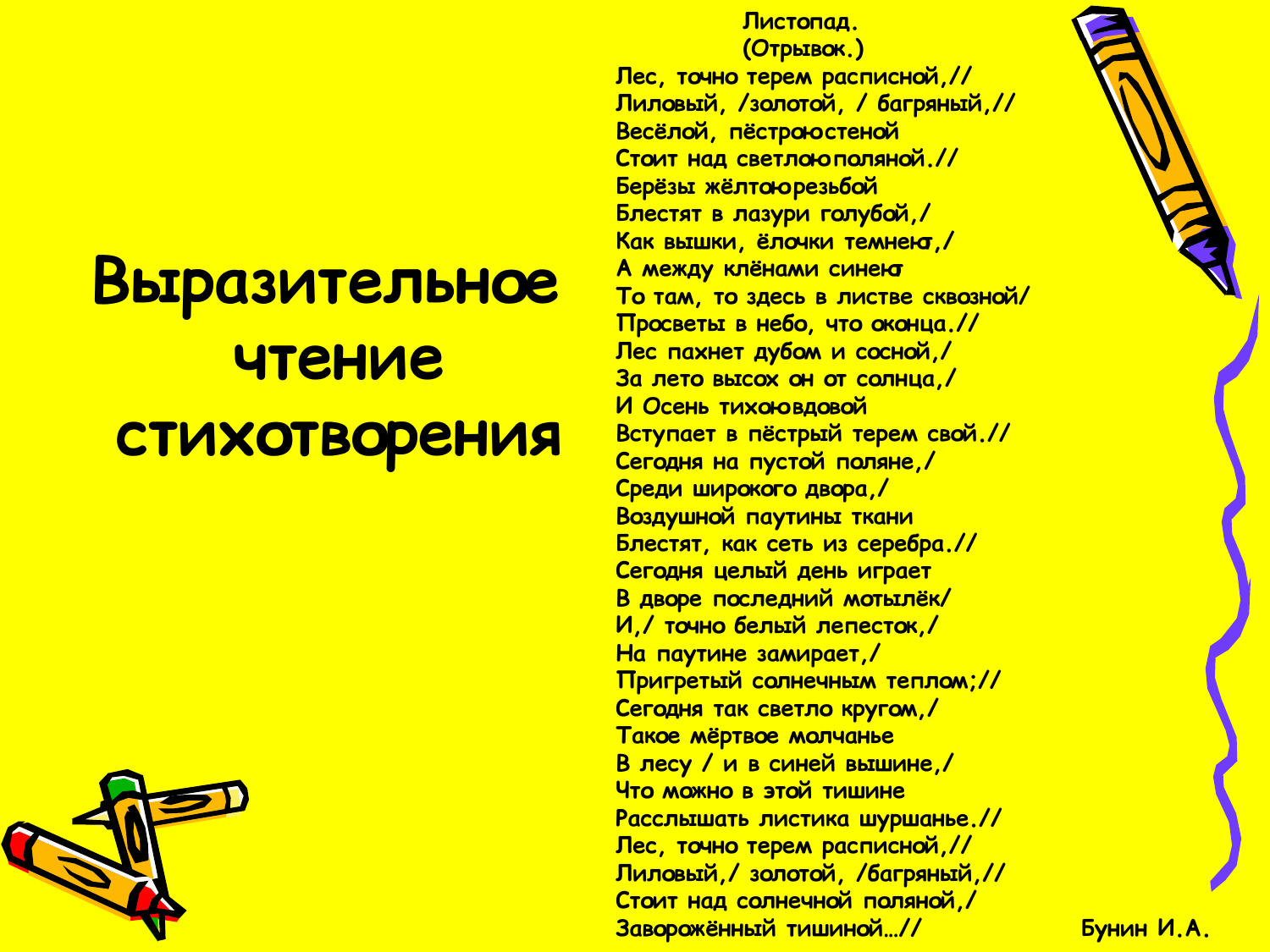

Листопад.
(Отрывок.)
Лес, точно терем расписной,//
Лиловый, /золотой, / багряный,//
Весёлой, пёстрою стеной
Стоит над светлою поляной.//
Берёзы жёлтою резьбой
Блестят в лазури голубой,/
Как вышки, ёлочки темнеют,/
А между клёнами синеют
То там, то здесь в листве сквозной/
Просветы в небо, что оконца.//
Лес пахнет дубом и сосной,/
За лето высох он от солнца,/
И Осень тихою вдовой
Вступает в пёстрый терем свой.//
Сегодня на пустой поляне,/
Среди широкого двора,/
Воздушной паутины ткани
Блестят, как сеть из серебра.//
Сегодня целый день играет
В дворе последний мотылёк/
И,/ точно белый лепесток,/
На паутине замирает,/
Пригретый солнечным теплом;//
Сегодня так светло кругом,/
Такое мёртвое молчанье
В лесу / и в синей вышине,/
Что можно в этой тишине
Расслышать листика шуршанье.//
Лес, точно терем расписной,//
Лиловый,/ золотой, /багряный,//
Стоит над солнечной поляной,/
Заворожённый тишиной…//                Бунин И.А.
Выразительное
 чтение
 стихотворения